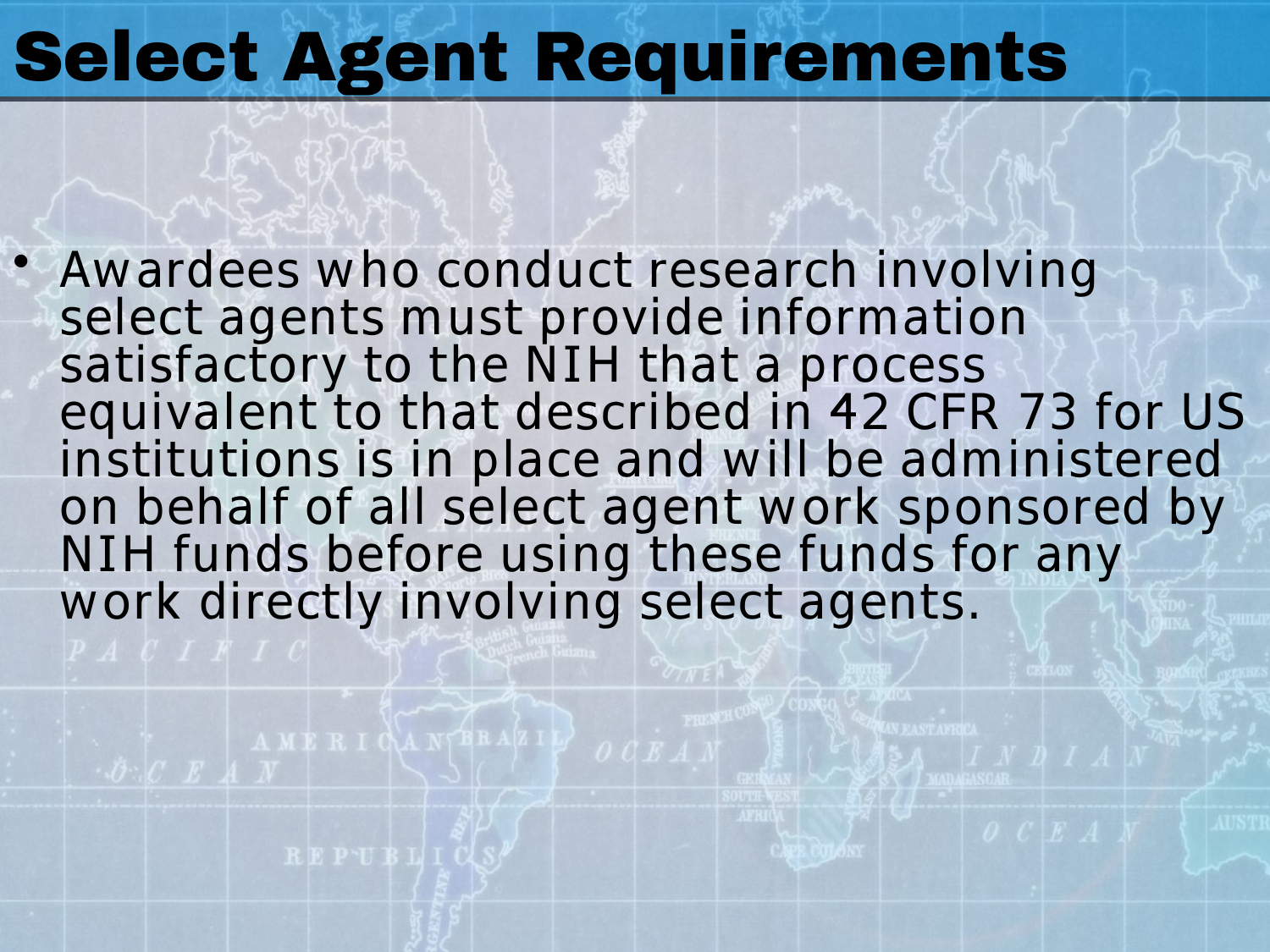

# Select Agent Requirements
Awardees who conduct research involving select agents must provide information satisfactory to the NIH that a process equivalent to that described in 42 CFR 73 for US institutions is in place and will be administered on behalf of all select agent work sponsored by NIH funds before using these funds for any work directly involving select agents.